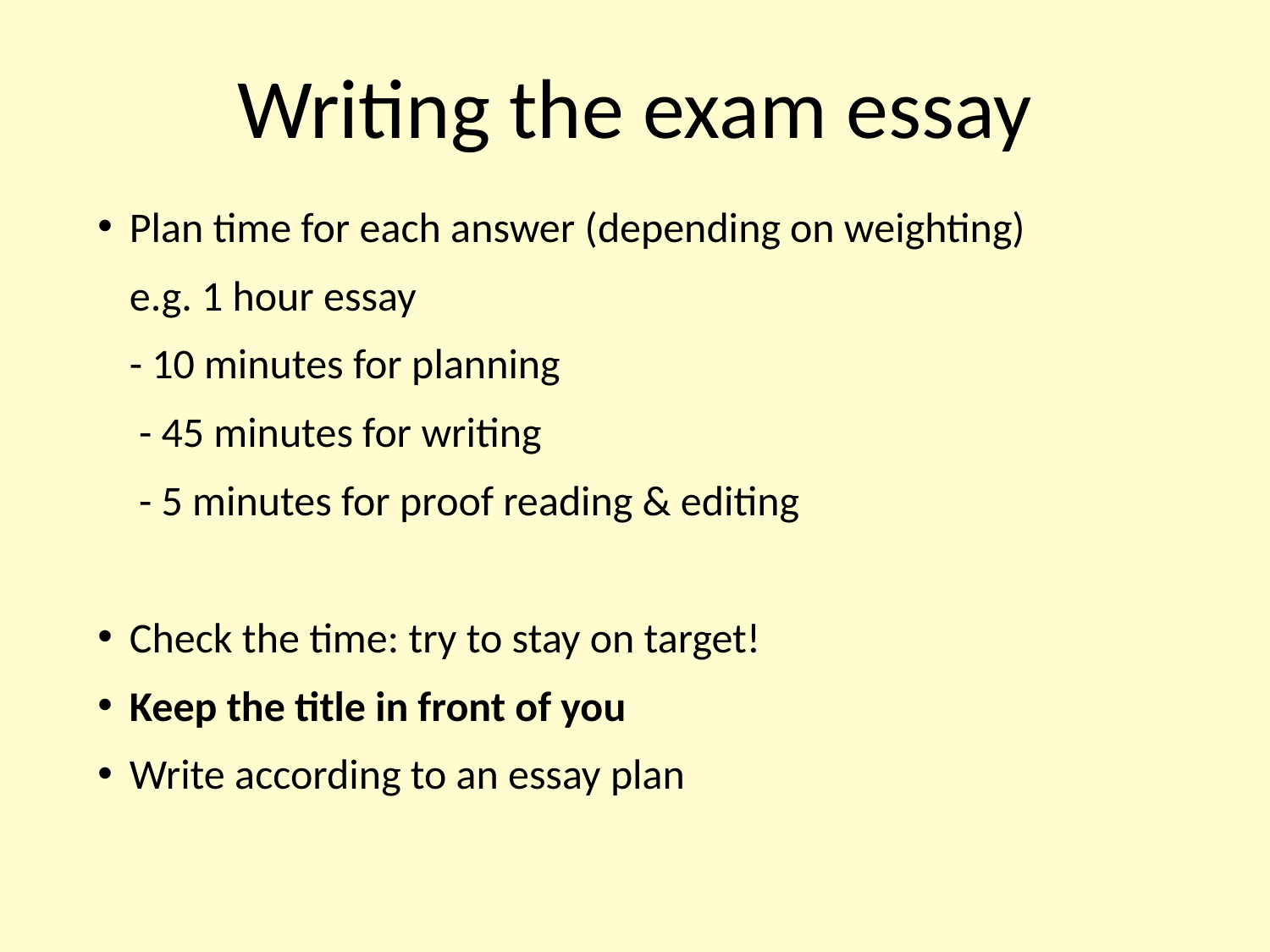

# Writing the exam essay
Plan time for each answer (depending on weighting)
	e.g. 1 hour essay
	- 10 minutes for planning
	 - 45 minutes for writing
	 - 5 minutes for proof reading & editing

Check the time: try to stay on target!
Keep the title in front of you
Write according to an essay plan